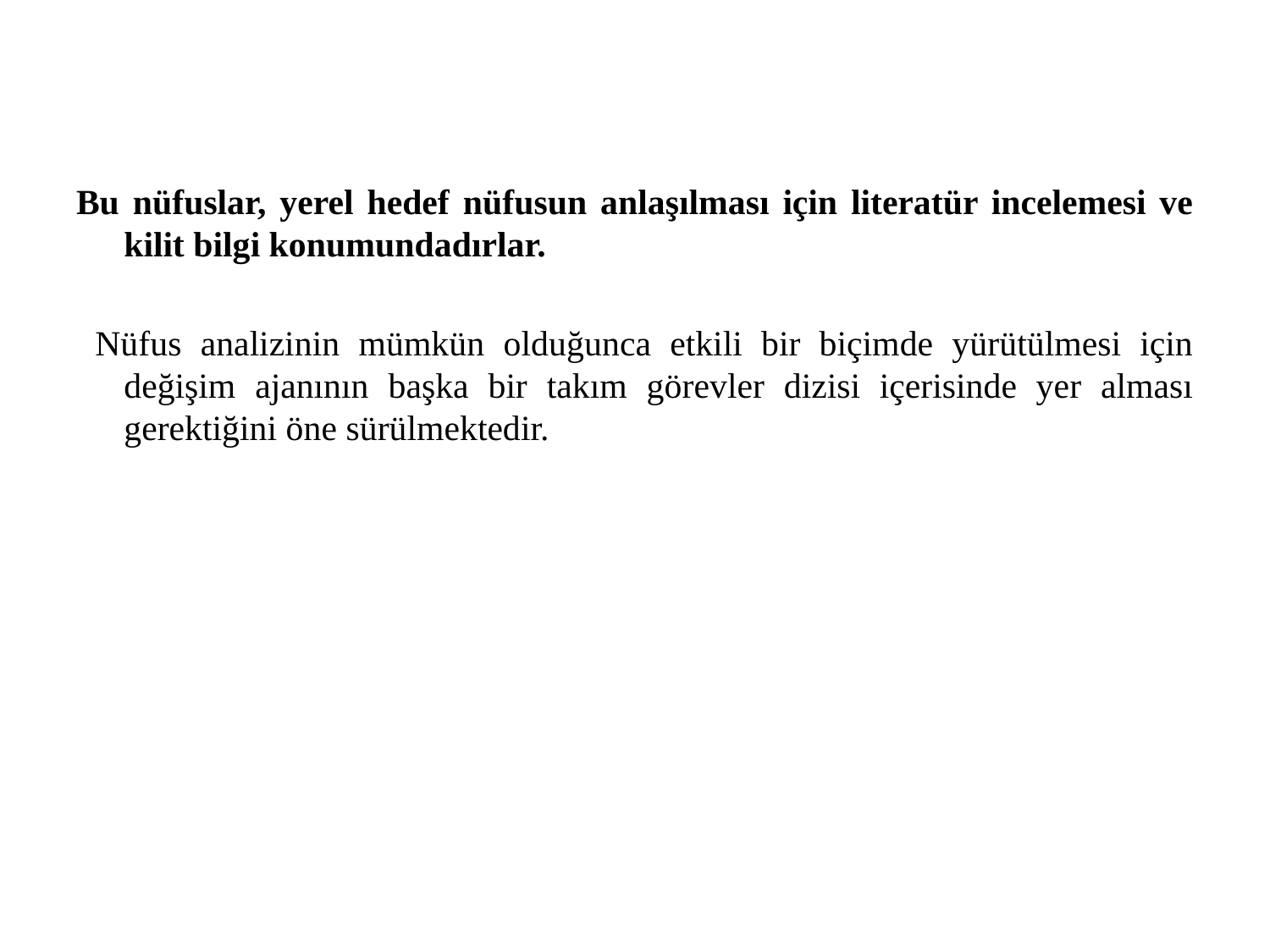

Bu nüfuslar, yerel hedef nüfusun anlaşılması için literatür incelemesi ve kilit bilgi konumundadırlar.

 Nüfus analizinin mümkün olduğunca etkili bir biçimde yürütülmesi için değişim ajanının başka bir takım görevler dizisi içerisinde yer alması gerektiğini öne sürülmektedir.